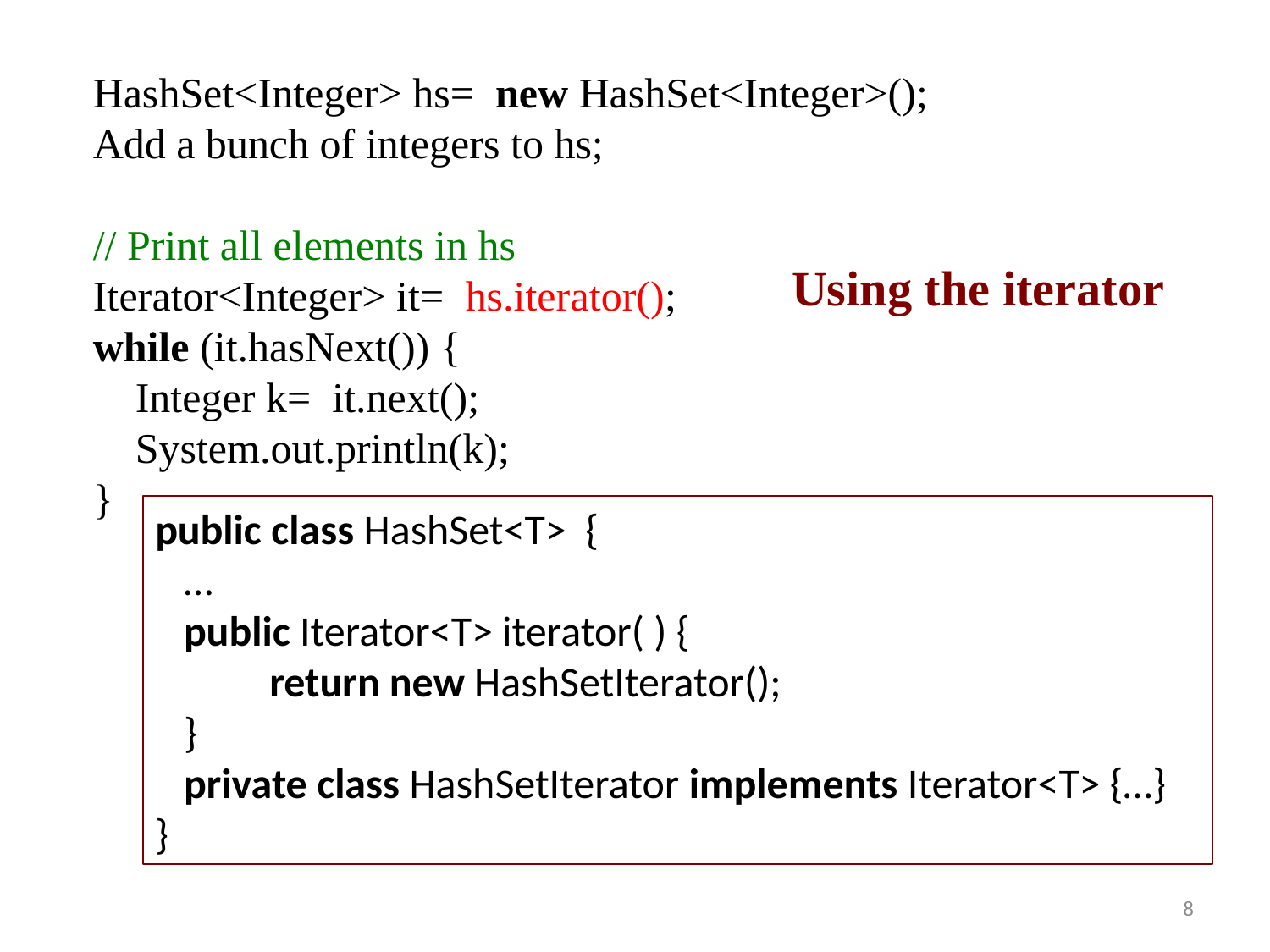

HashSet<Integer> hs=  new HashSet<Integer>();
Add a bunch of integers to hs;

// Print all elements in hs
Iterator<Integer> it=  hs.iterator();
while (it.hasNext()) {
    Integer k=  it.next();
    System.out.println(k);
}
# Using the iterator
public class HashSet<T>  {
   …
   public Iterator<T> iterator( ) {
            return new HashSetIterator();
   }
   private class HashSetIterator implements Iterator<T> {…}
}
8